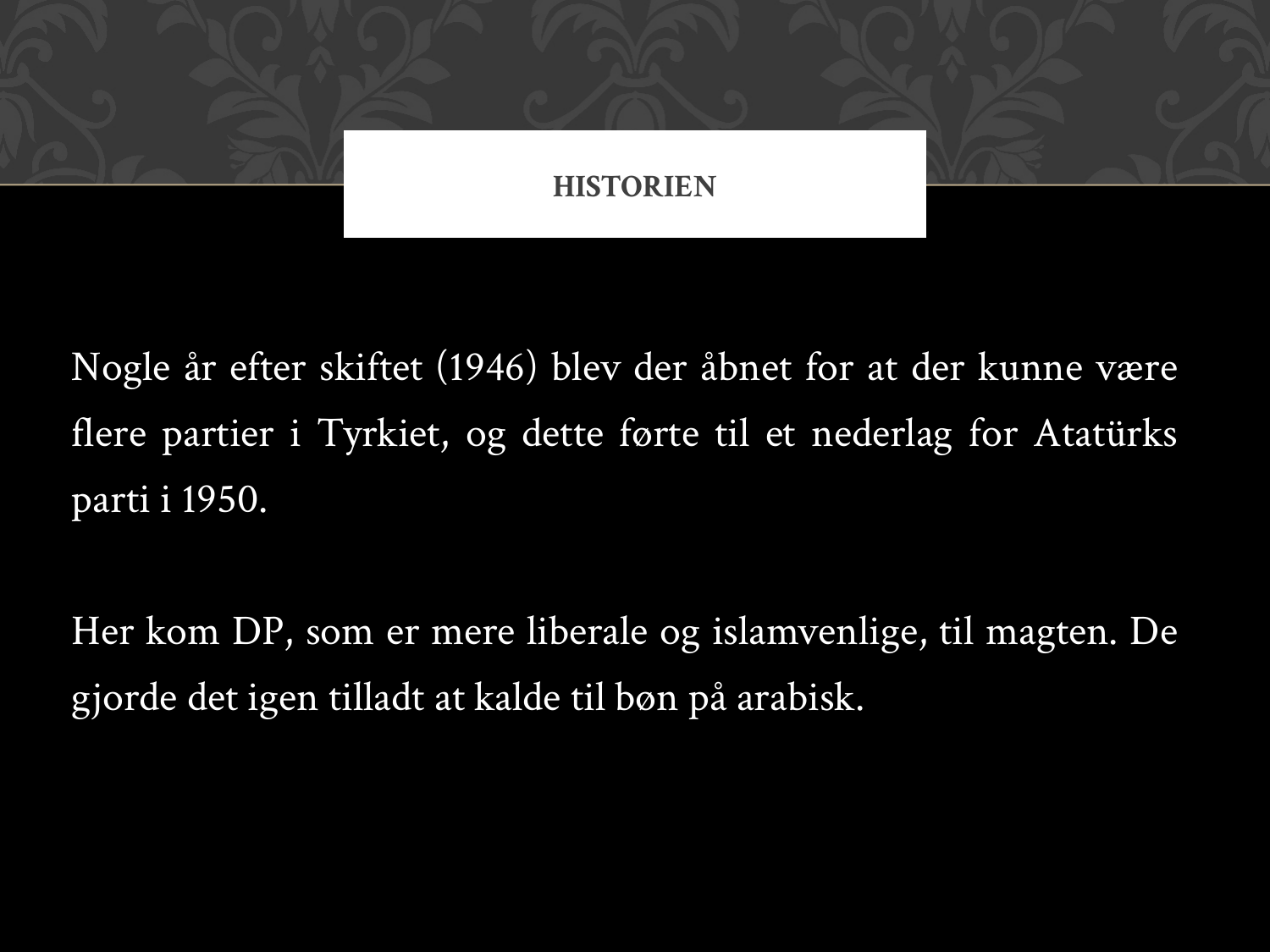

# Historien
Nogle år efter skiftet (1946) blev der åbnet for at der kunne være flere partier i Tyrkiet, og dette førte til et nederlag for Atatürks parti i 1950.

Her kom DP, som er mere liberale og islamvenlige, til magten. De gjorde det igen tilladt at kalde til bøn på arabisk.